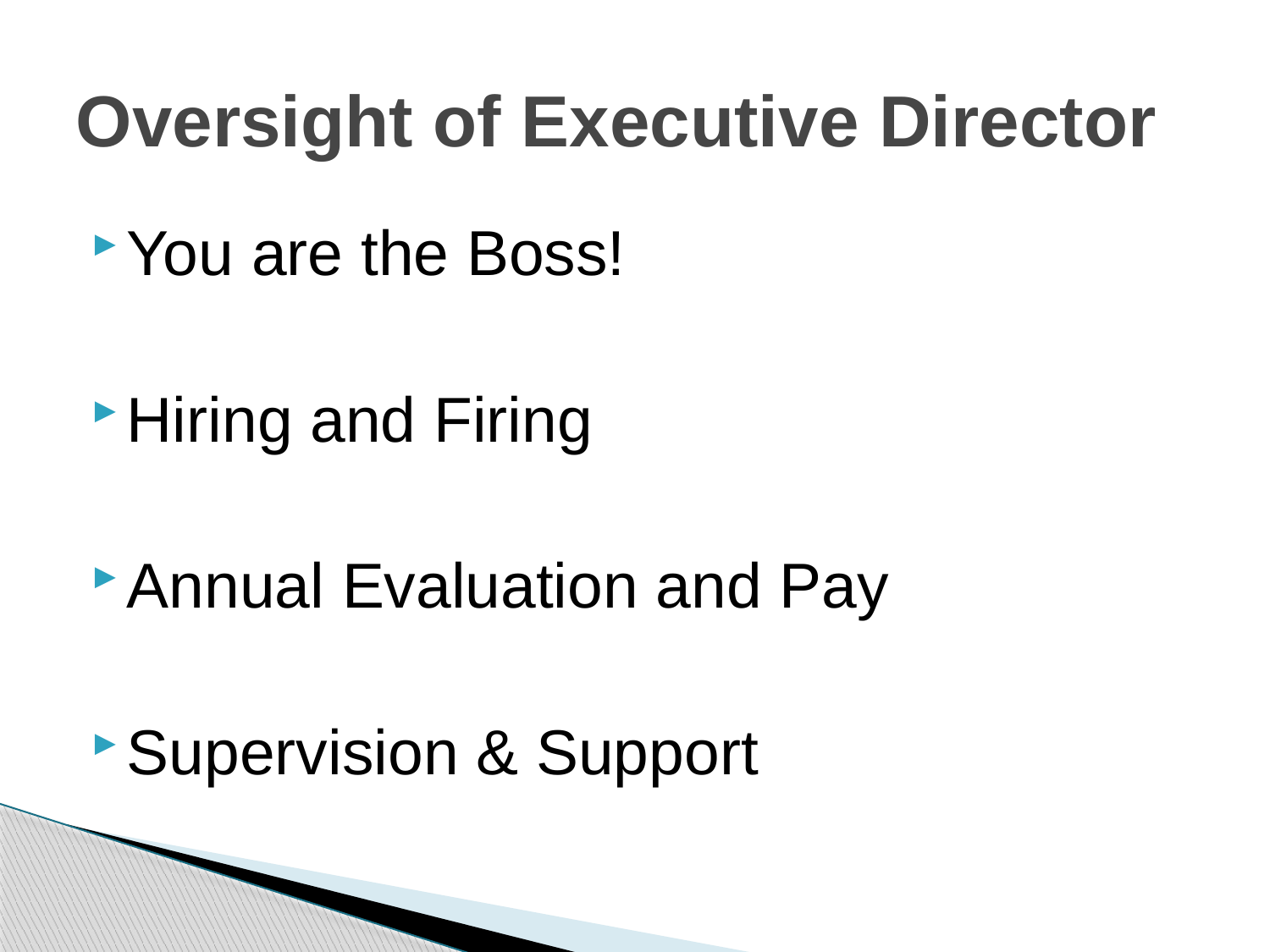

# Oversight of Executive Director
You are the Boss!

Hiring and Firing

Annual Evaluation and Pay

Supervision & Support